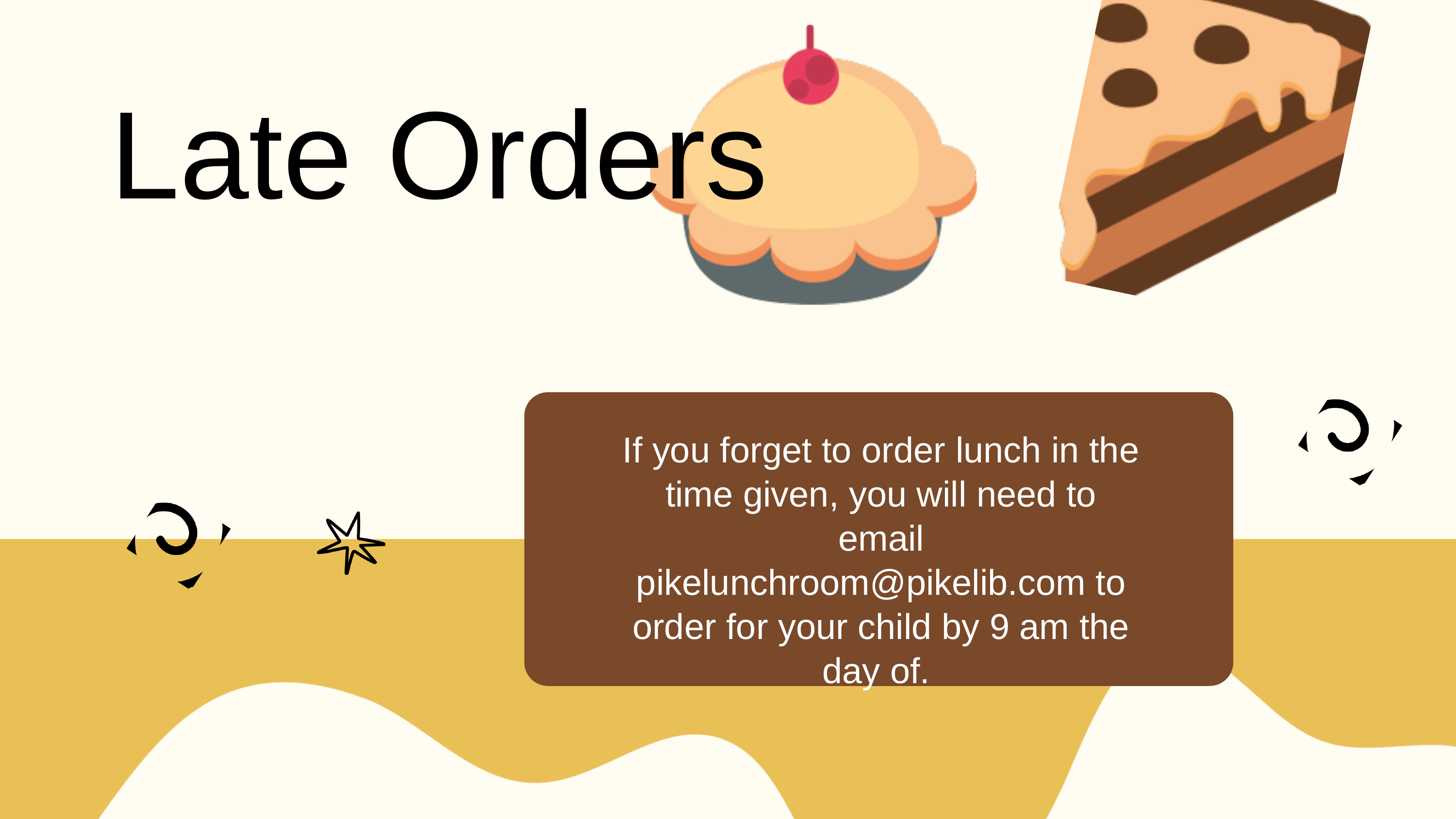

Late Orders

If you forget to order lunch in the time given, you will need to email pikelunchroom@pikelib.com to order for your child by 9 am the day of.